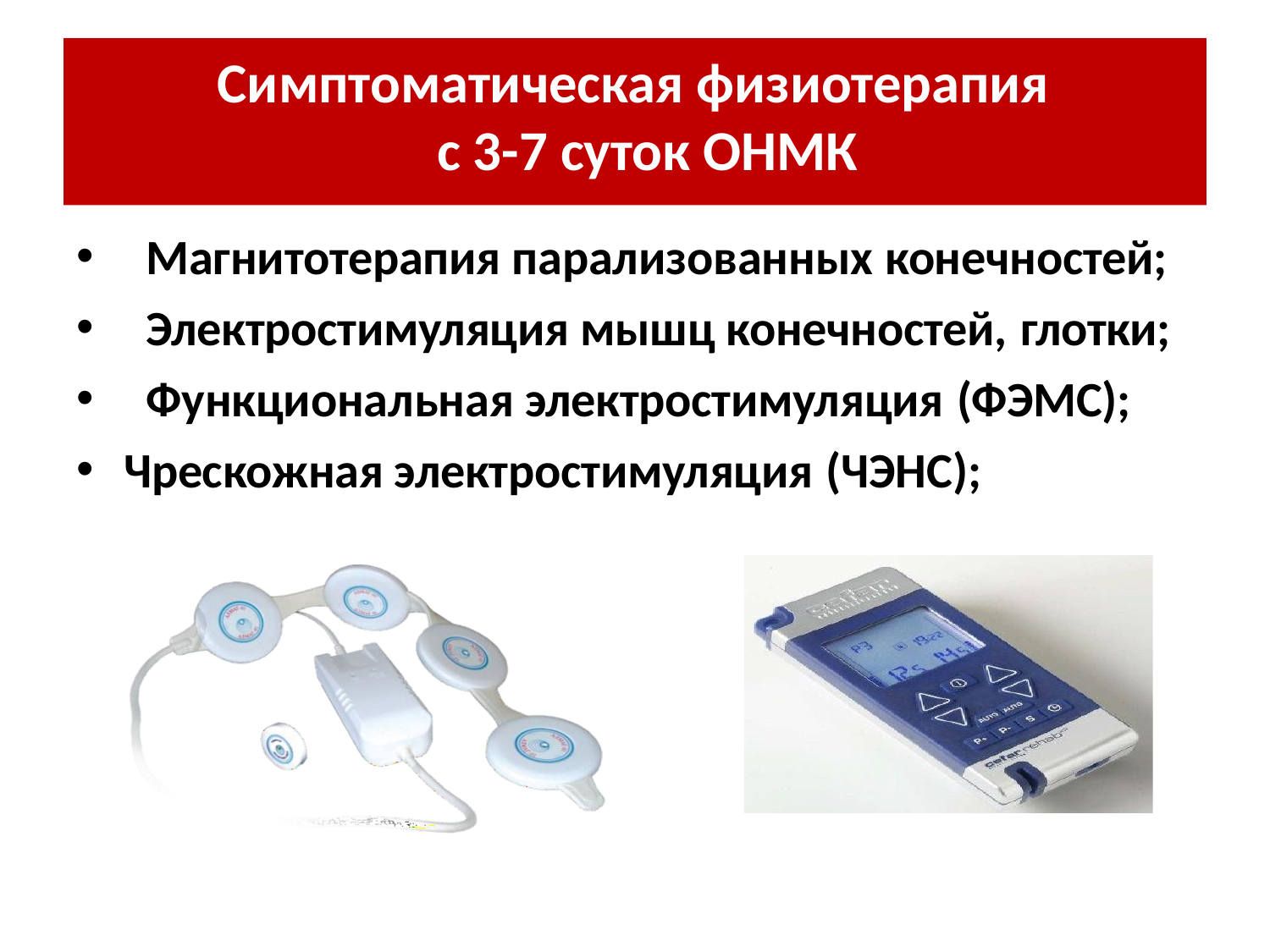

# Симптоматическая физиотерапия  с 3-7 суток ОНМК
Магнитотерапия парализованных конечностей;
Электростимуляция мышц конечностей, глотки;
Функциональная электростимуляция (ФЭМС);
Чрескожная электростимуляция (ЧЭНС);